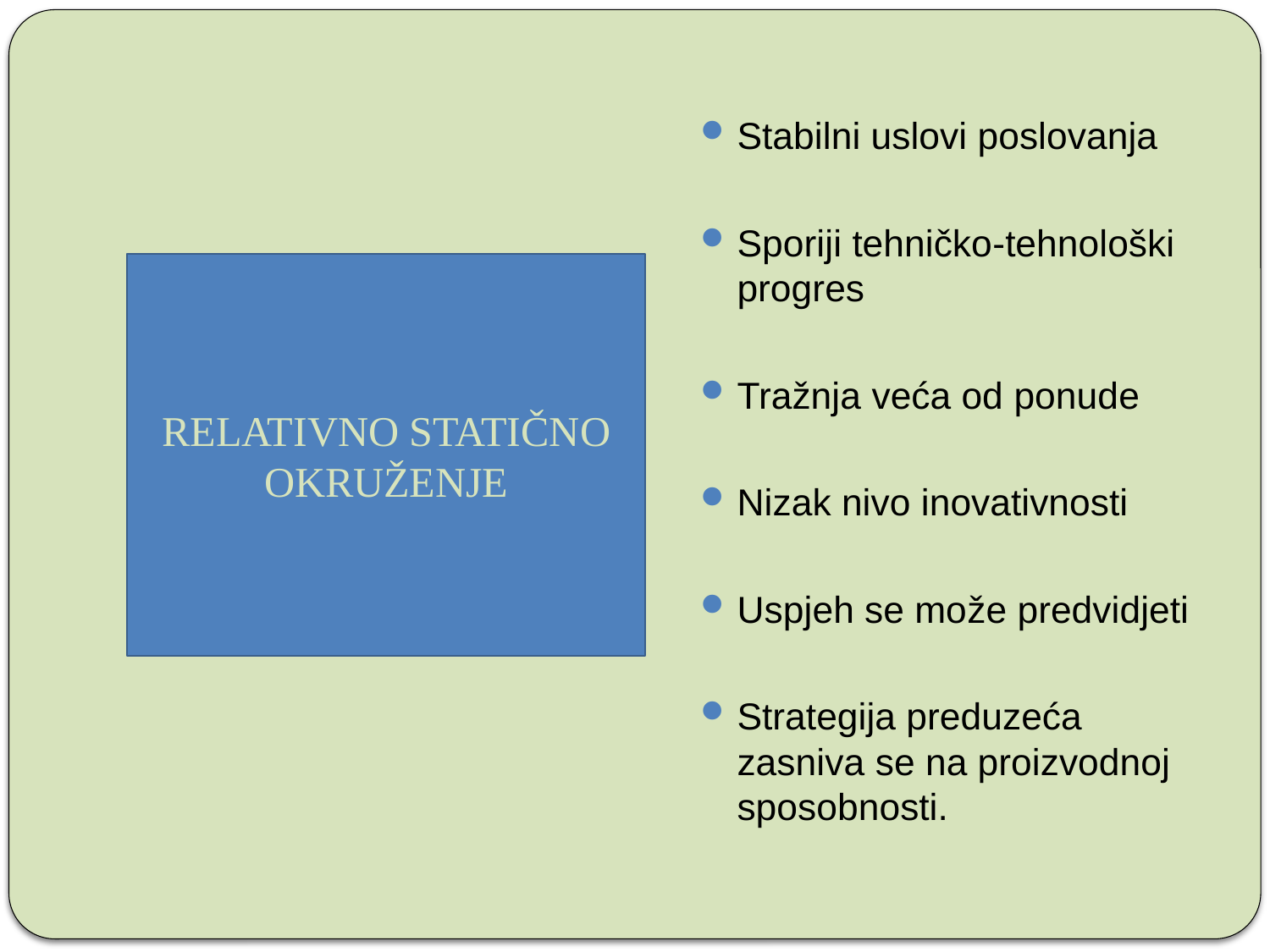

Stabilni uslovi poslovanja

Sporiji tehničko-tehnološki progres

Tražnja veća od ponude

Nizak nivo inovativnosti

Uspjeh se može predvidjeti

Strategija preduzeća zasniva se na proizvodnoj sposobnosti.
RELATIVNO STATIČNO OKRUŽENJE